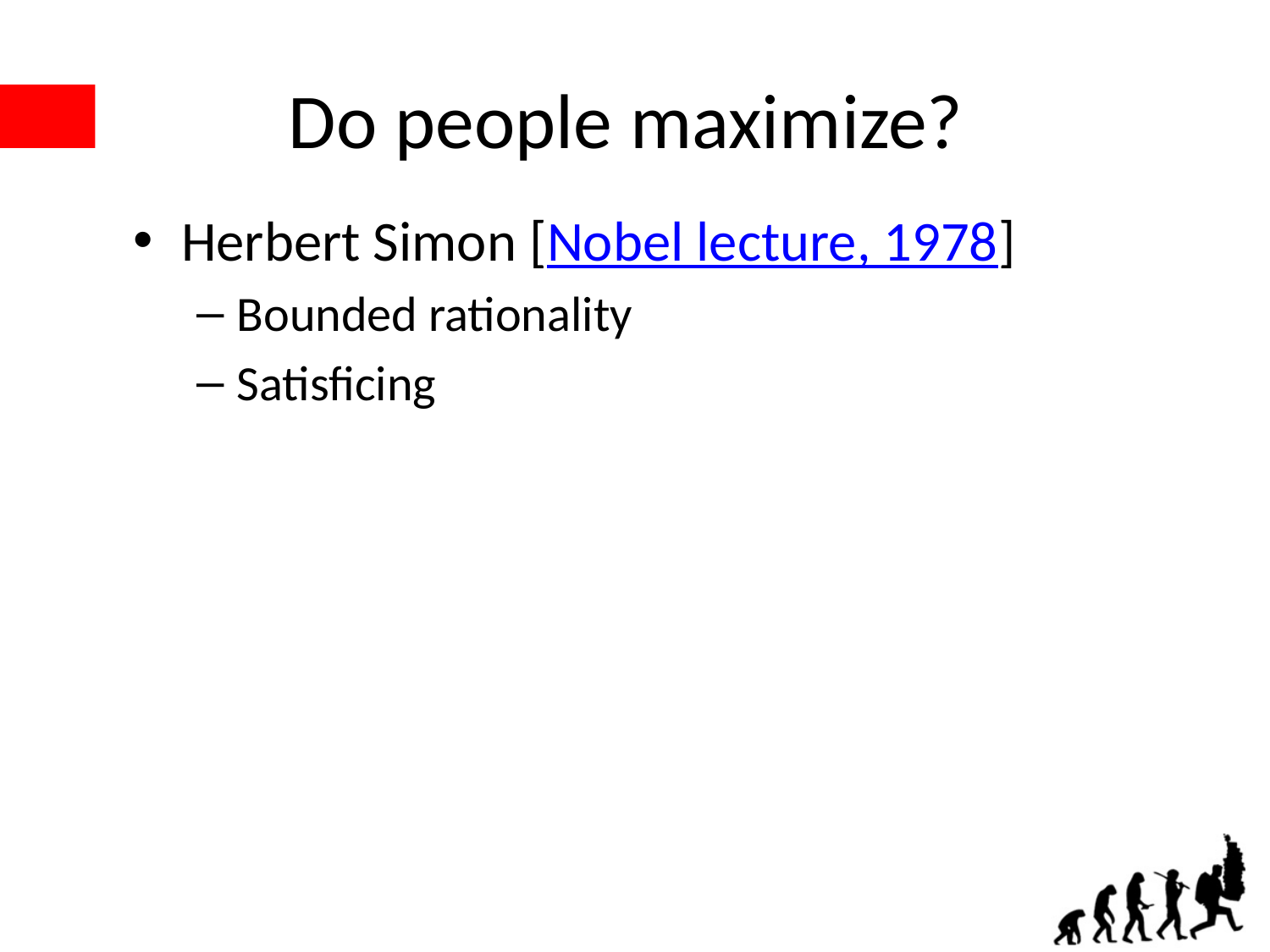

# Do people maximize?
Herbert Simon [Nobel lecture, 1978]
Bounded rationality
Satisficing